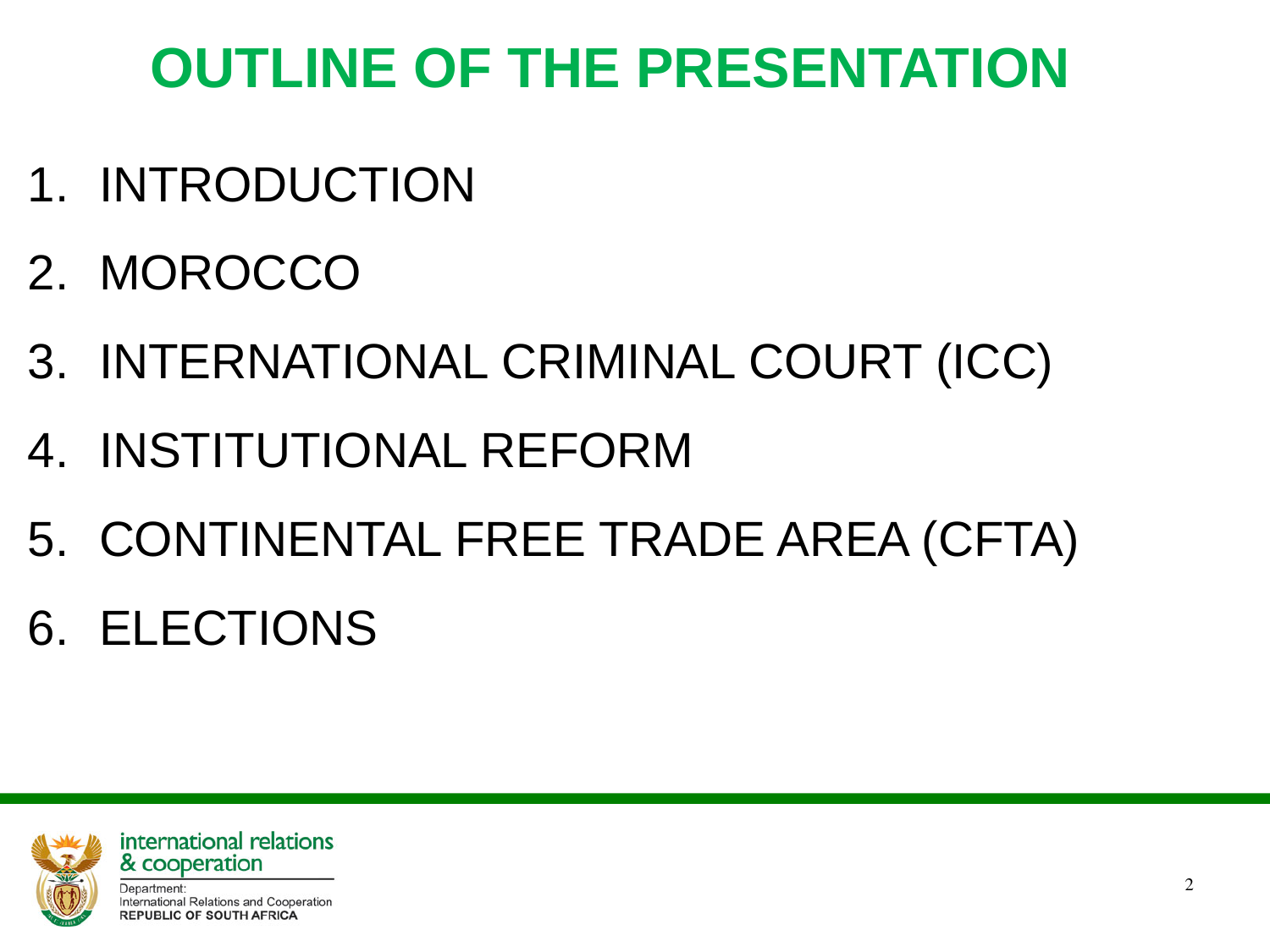

# OUTLINE OF THE PRESENTATION
INTRODUCTION
MOROCCO
INTERNATIONAL CRIMINAL COURT (ICC)
INSTITUTIONAL REFORM
CONTINENTAL FREE TRADE AREA (CFTA)
ELECTIONS

2